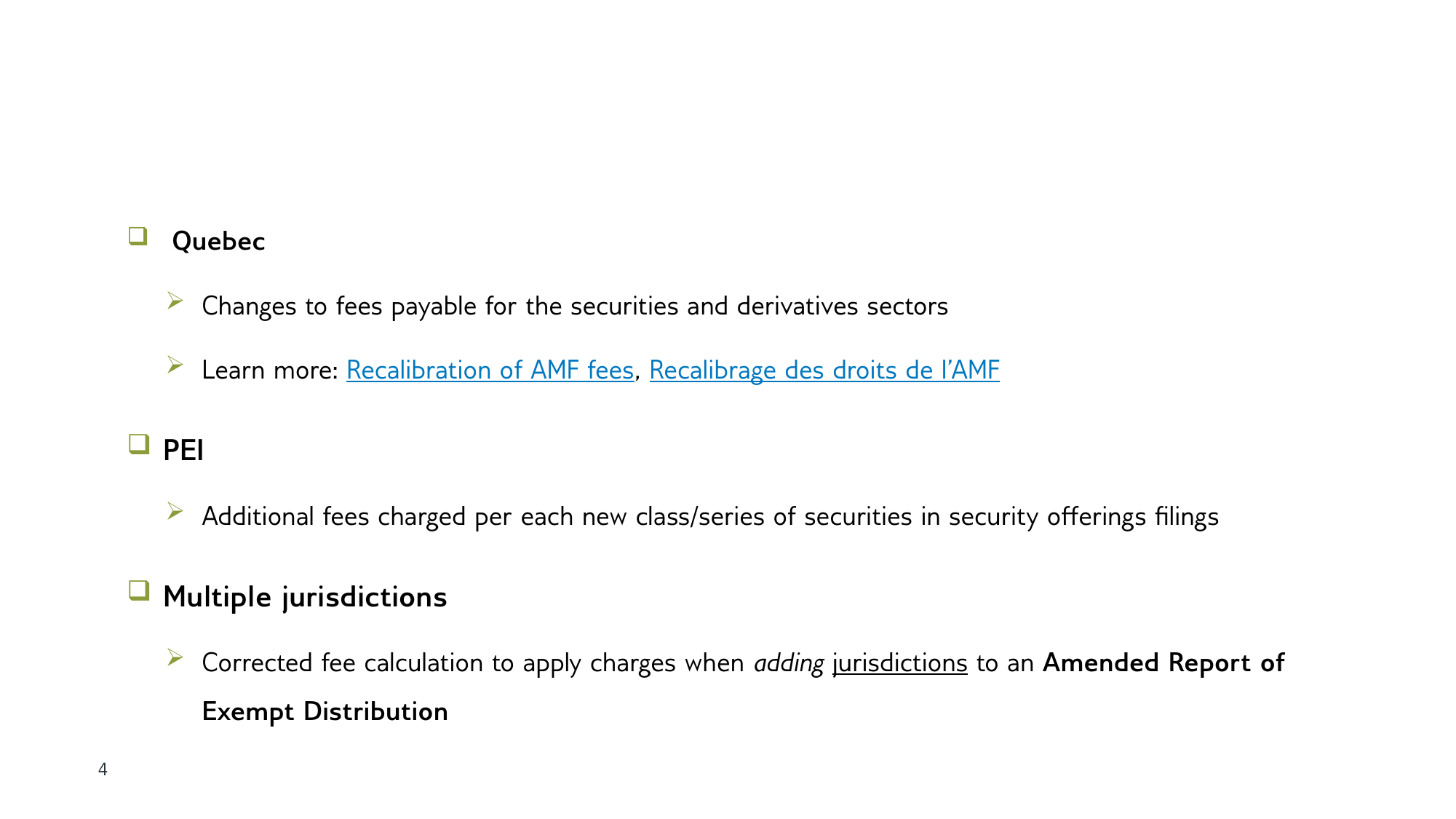

# System Updates – Fees
 Quebec
Changes to fees payable for the securities and derivatives sectors
Learn more: Recalibration of AMF fees, Recalibrage des droits de l’AMF
PEI
Additional fees charged per each new class/series of securities in security offerings filings
Multiple jurisdictions
Corrected fee calculation to apply charges when adding jurisdictions to an Amended Report of Exempt Distribution

4